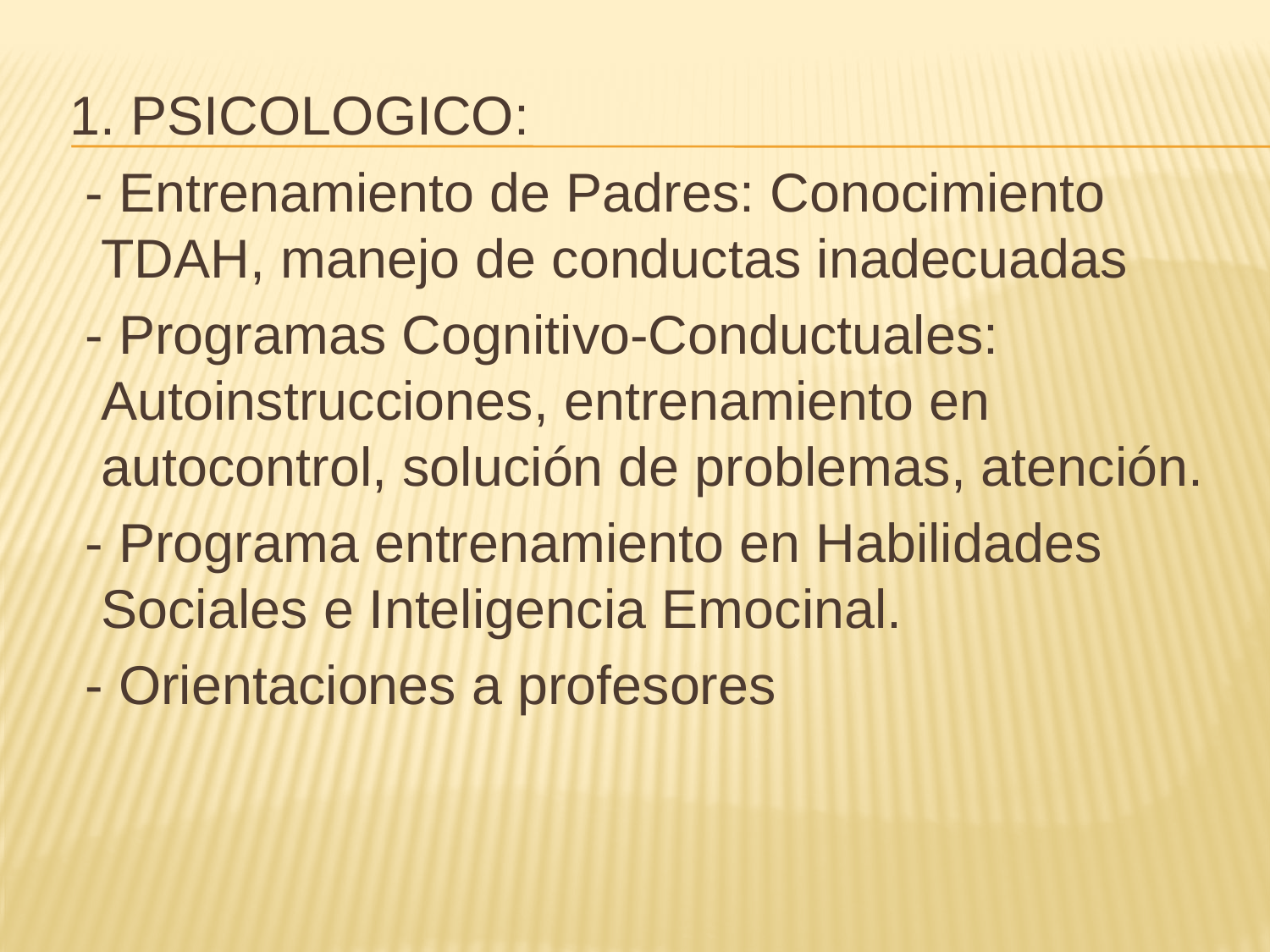

1. PSICOLOGICO:
  - Entrenamiento de Padres: Conocimiento TDAH, manejo de conductas inadecuadas
  - Programas Cognitivo-Conductuales: Autoinstrucciones, entrenamiento en autocontrol, solución de problemas, atención.
  - Programa entrenamiento en Habilidades Sociales e Inteligencia Emocinal.
  - Orientaciones a profesores